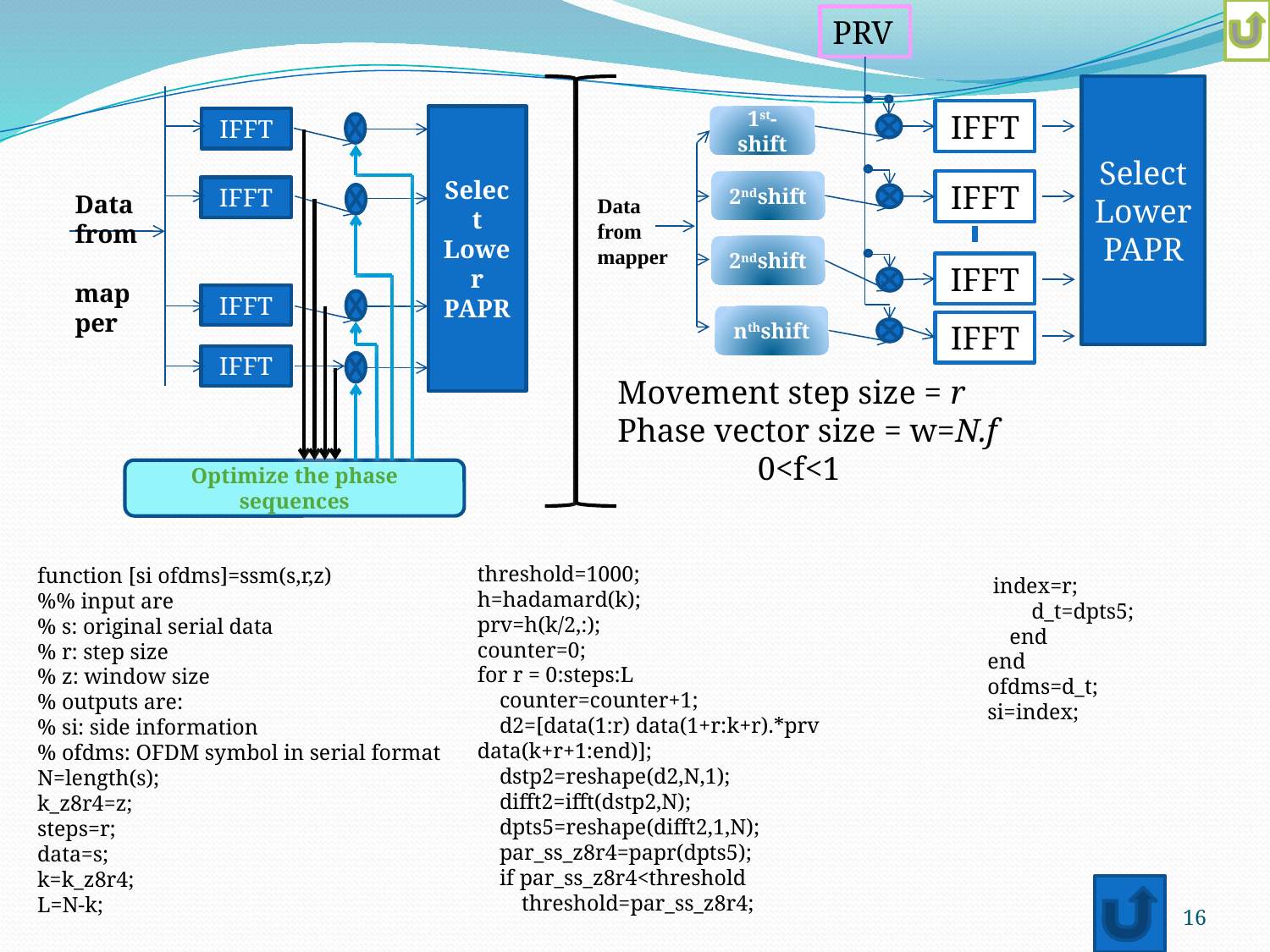

PRV

Select Lower PAPR
Data from  mapper

IFFT
Select Lower PAPR
1st-shift
IFFT

2ndshift
IFFT
IFFT

Data from  mapper
2ndshift

IFFT

IFFT

nthshift
IFFT

IFFT

Movement step size = r
Phase vector size = w=N.f
                 0<f<1
Optimize the phase sequences
threshold=1000;
h=hadamard(k);
prv=h(k/2,:);
counter=0;
for r = 0:steps:L
    counter=counter+1;
    d2=[data(1:r) data(1+r:k+r).*prv data(k+r+1:end)];
    dstp2=reshape(d2,N,1);
    difft2=ifft(dstp2,N);
    dpts5=reshape(difft2,1,N);
    par_ss_z8r4=papr(dpts5);
    if par_ss_z8r4<threshold
        threshold=par_ss_z8r4;

function [si ofdms]=ssm(s,r,z)
%% input are
% s: original serial data
% r: step size
% z: window size
% outputs are:
% si: side information
% ofdms: OFDM symbol in serial format
N=length(s);
k_z8r4=z;
steps=r;
data=s;
k=k_z8r4;
L=N-k;
 index=r;
        d_t=dpts5;
    end
end
ofdms=d_t;
si=index;

16